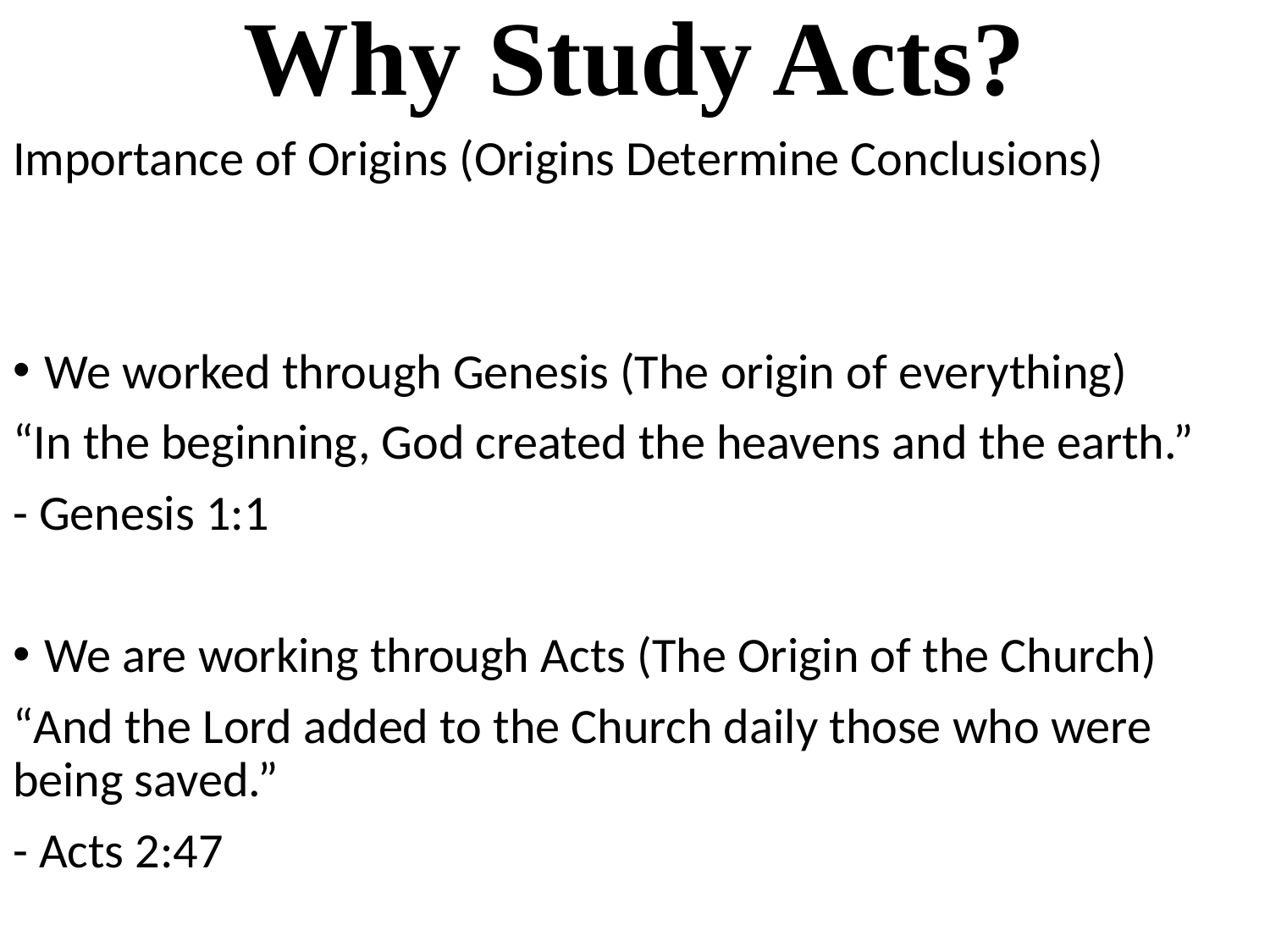

# Why Study Acts?
Importance of Origins (Origins Determine Conclusions)

We worked through Genesis (The origin of everything)
“In the beginning, God created the heavens and the earth.”
- Genesis 1:1

We are working through Acts (The Origin of the Church)
“And the Lord added to the Church daily those who were being saved.”
- Acts 2:47